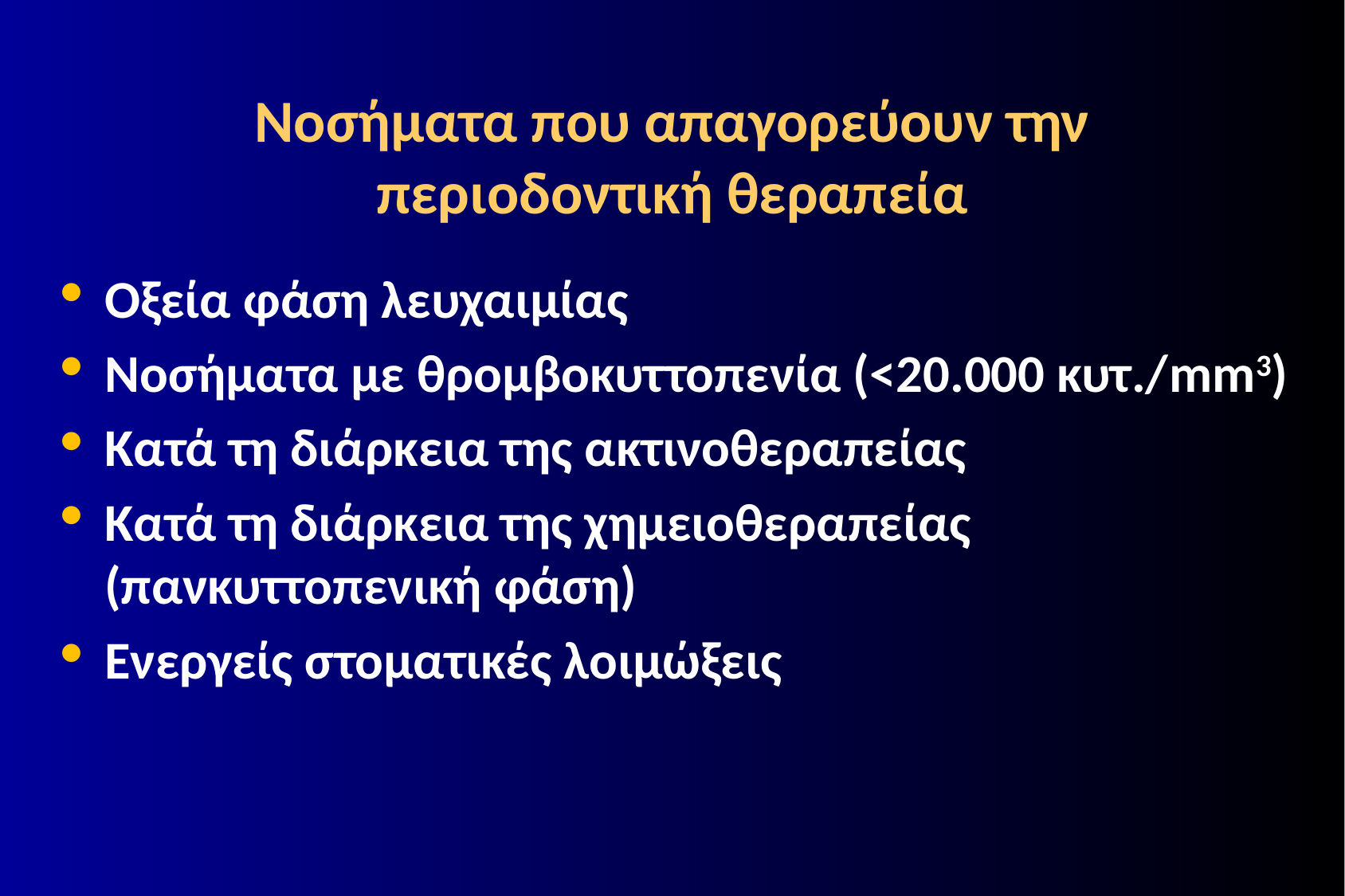

# Νοσήματα που απαγορεύουν την περιοδοντική θεραπεία
Οξεία φάση λευχαιμίας
Νοσήματα με θρομβοκυττοπενία (<20.000 κυτ./mm3)
Κατά τη διάρκεια της ακτινοθεραπείας
Κατά τη διάρκεια της χημειοθεραπείας (πανκυττοπενική φάση)
Ενεργείς στοματικές λοιμώξεις